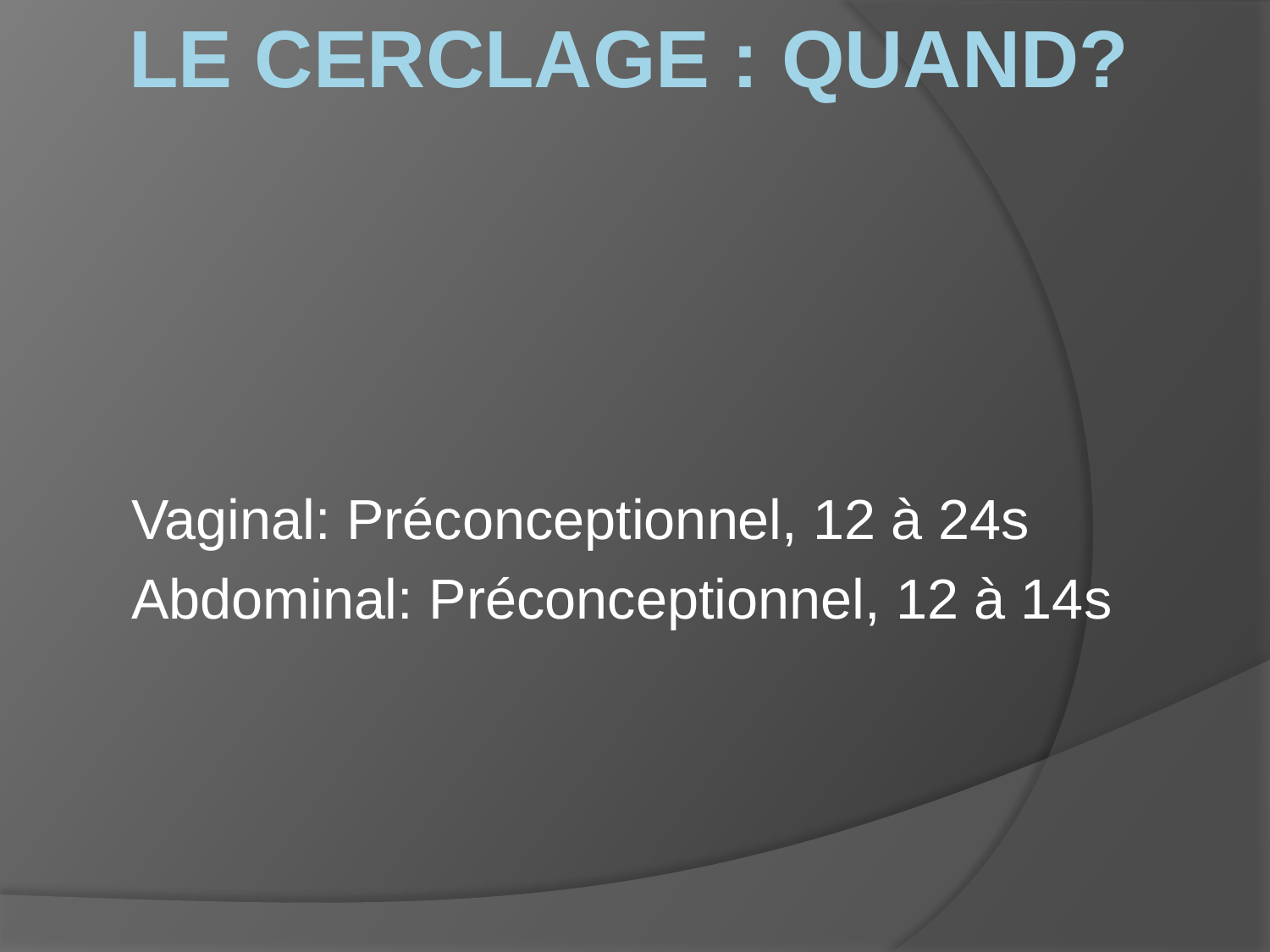

# Le cerclage : Quand?
Vaginal: Préconceptionnel, 12 à 24s
Abdominal: Préconceptionnel, 12 à 14s